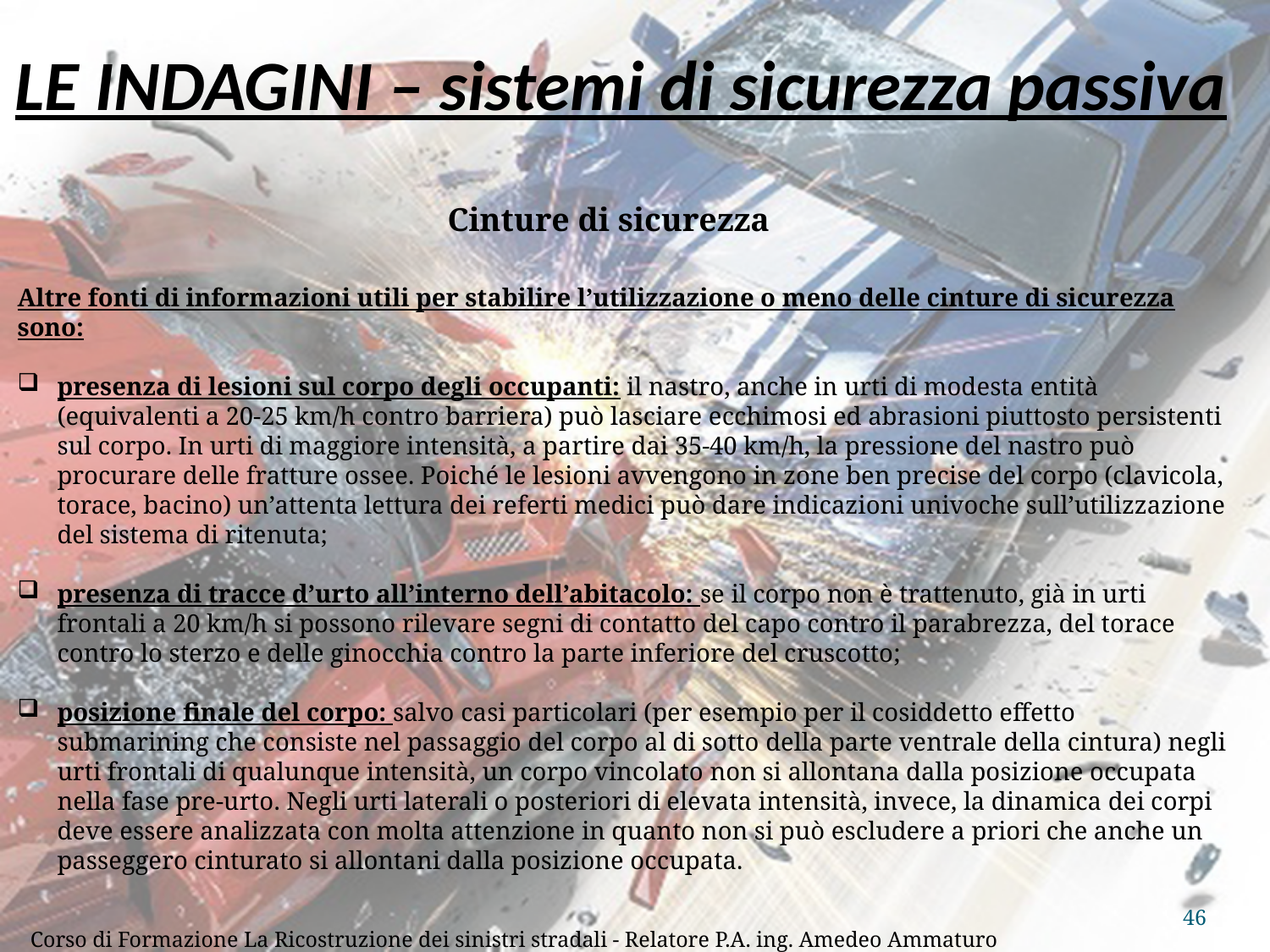

# LE INDAGINI – sistemi di sicurezza passiva
Cinture di sicurezza
Altre fonti di informazioni utili per stabilire l’utilizzazione o meno delle cinture di sicurezza sono:

presenza di lesioni sul corpo degli occupanti: il nastro, anche in urti di modesta entità (equivalenti a 20-25 km/h contro barriera) può lasciare ecchimosi ed abrasioni piuttosto persistenti sul corpo. In urti di maggiore intensità, a partire dai 35-40 km/h, la pressione del nastro può procurare delle fratture ossee. Poiché le lesioni avvengono in zone ben precise del corpo (clavicola, torace, bacino) un’attenta lettura dei referti medici può dare indicazioni univoche sull’utilizzazione del sistema di ritenuta;

presenza di tracce d’urto all’interno dell’abitacolo: se il corpo non è trattenuto, già in urti frontali a 20 km/h si possono rilevare segni di contatto del capo contro il parabrezza, del torace contro lo sterzo e delle ginocchia contro la parte inferiore del cruscotto;

posizione finale del corpo: salvo casi particolari (per esempio per il cosiddetto effetto submarining che consiste nel passaggio del corpo al di sotto della parte ventrale della cintura) negli urti frontali di qualunque intensità, un corpo vincolato non si allontana dalla posizione occupata nella fase pre-urto. Negli urti laterali o posteriori di elevata intensità, invece, la dinamica dei corpi deve essere analizzata con molta attenzione in quanto non si può escludere a priori che anche un passeggero cinturato si allontani dalla posizione occupata.
46
Corso di Formazione La Ricostruzione dei sinistri stradali - Relatore P.A. ing. Amedeo Ammaturo